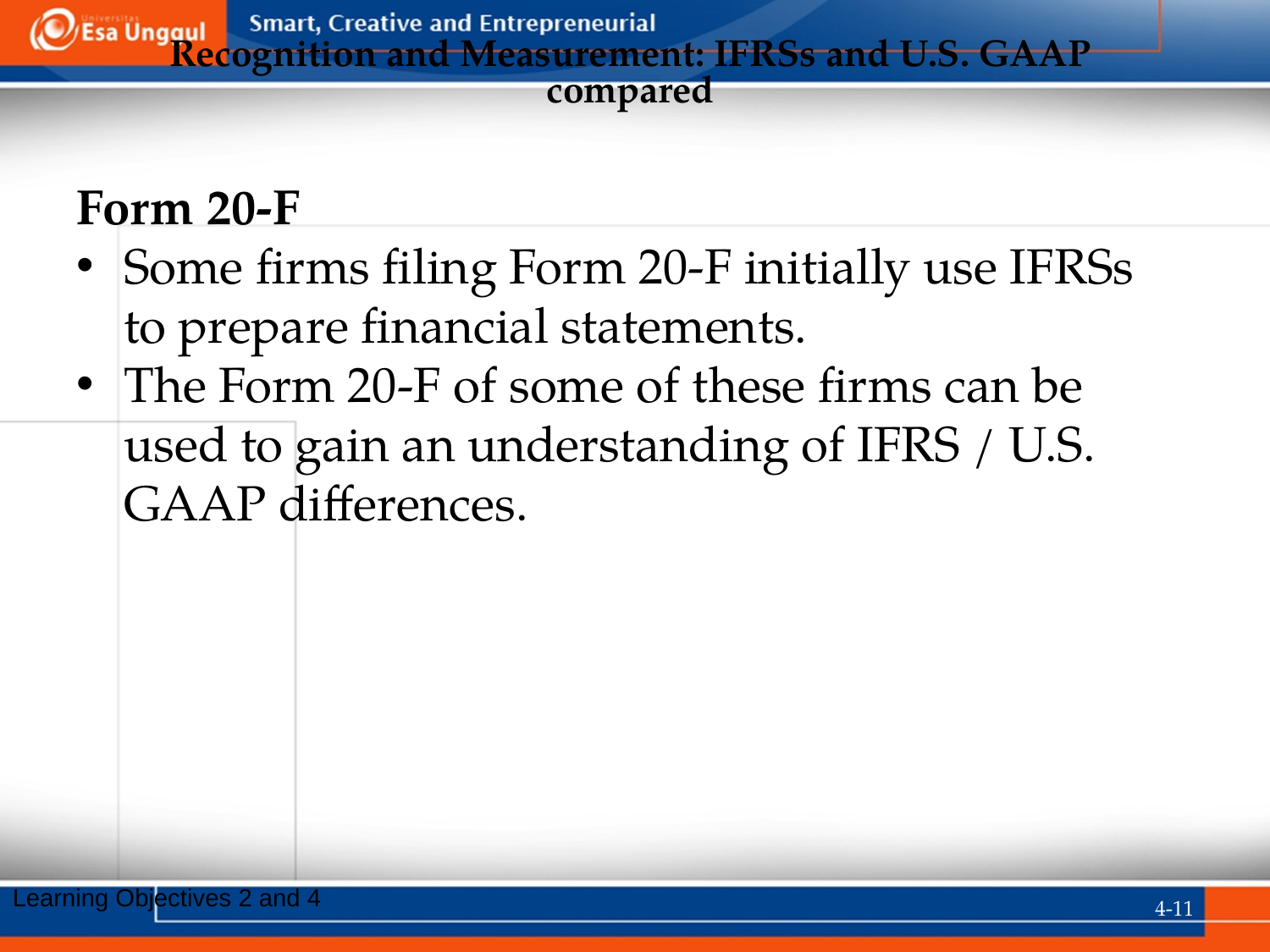

# Recognition and Measurement: IFRSs and U.S. GAAP compared
Form 20-F
Some firms filing Form 20-F initially use IFRSs to prepare financial statements.
The Form 20-F of some of these firms can be used to gain an understanding of IFRS / U.S. GAAP differences.

4-11
Learning Objectives 2 and 4